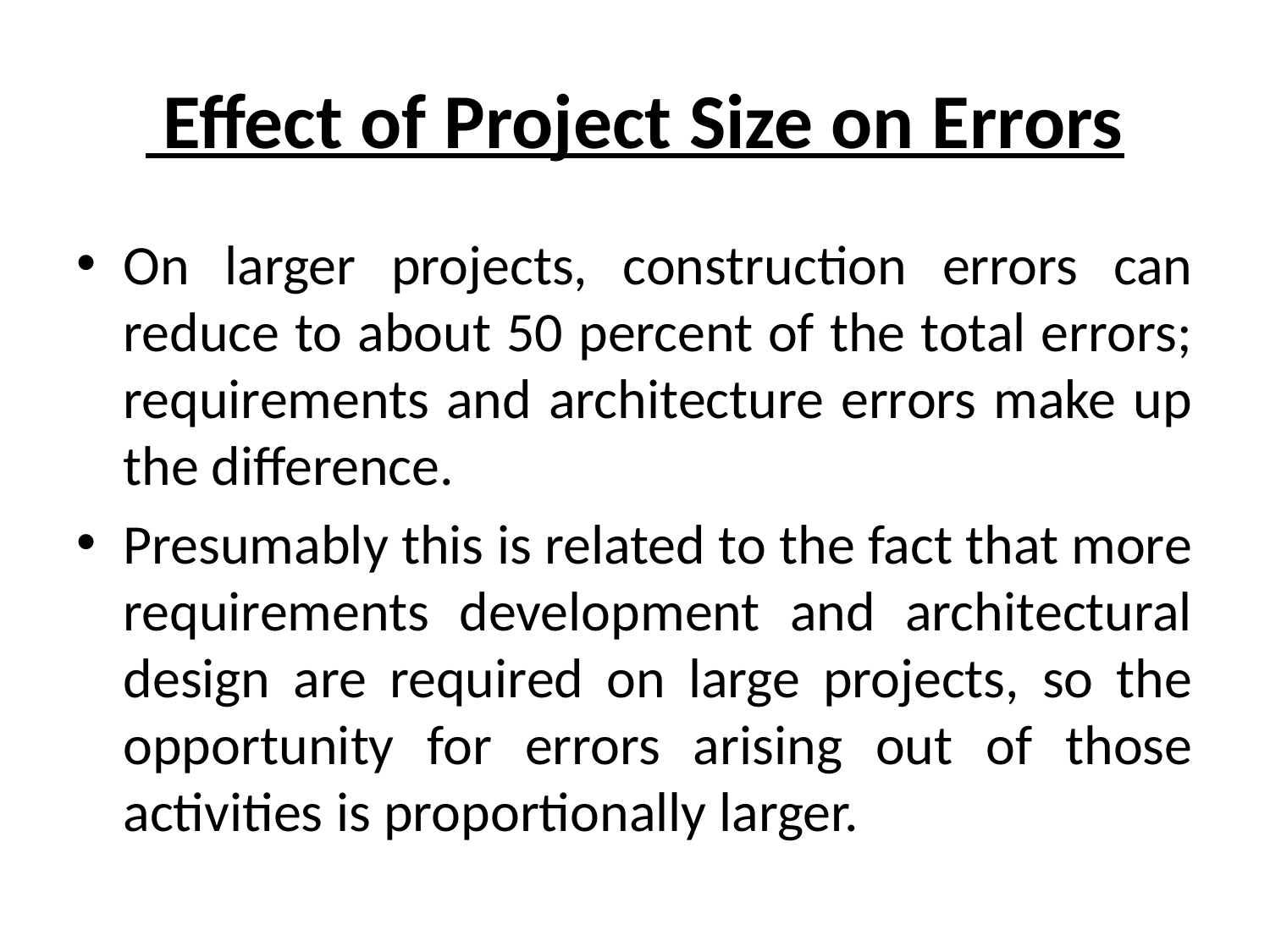

# Effect of Project Size on Errors
On larger projects, construction errors can reduce to about 50 percent of the total errors; requirements and architecture errors make up the difference.
Presumably this is related to the fact that more requirements development and architectural design are required on large projects, so the opportunity for errors arising out of those activities is proportionally larger.